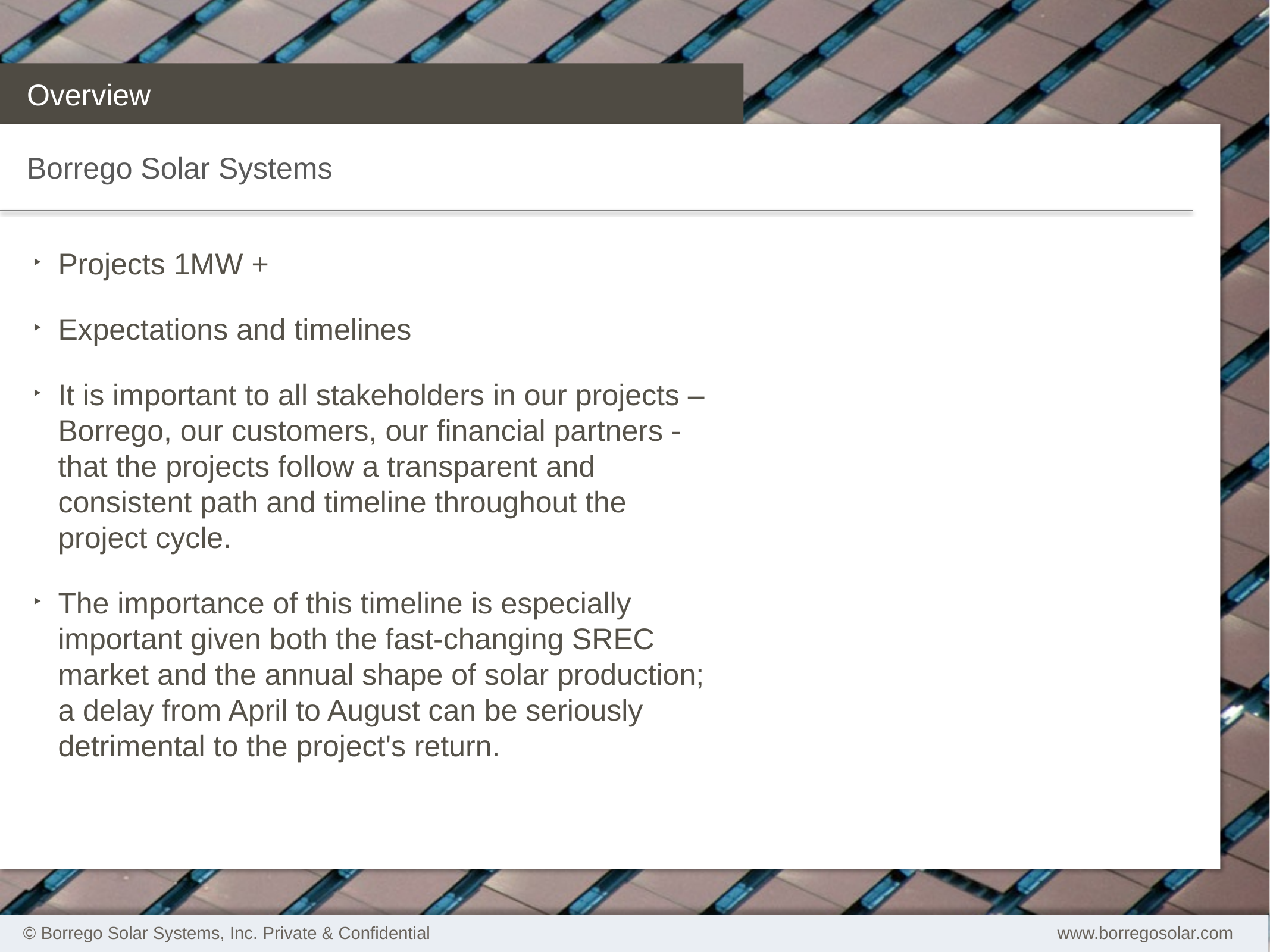

# Overview
Borrego Solar Systems
Projects 1MW +
Expectations and timelines
It is important to all stakeholders in our projects – Borrego, our customers, our financial partners - that the projects follow a transparent and consistent path and timeline throughout the project cycle.
The importance of this timeline is especially important given both the fast-changing SREC market and the annual shape of solar production; a delay from April to August can be seriously detrimental to the project's return.